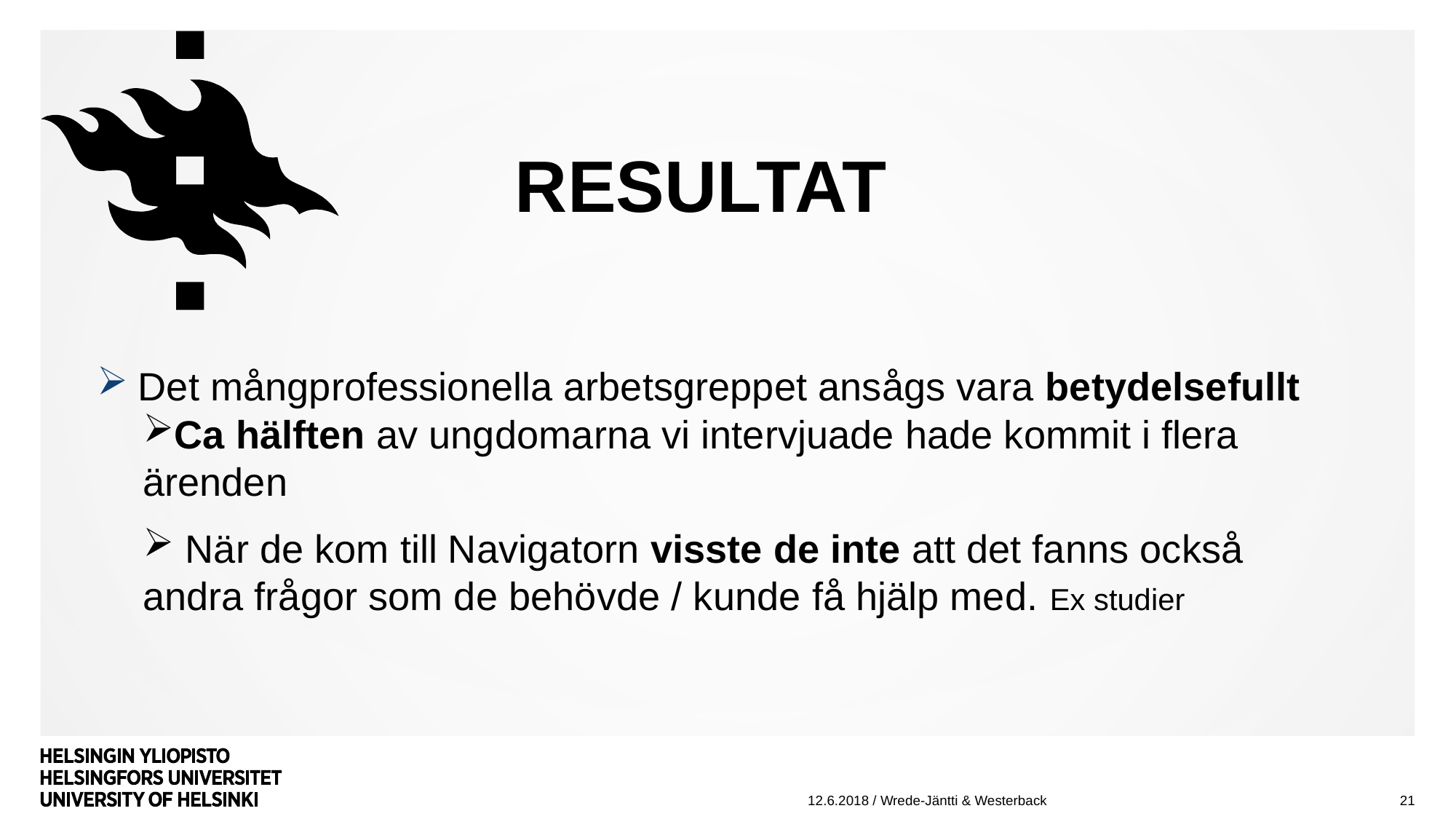

# rESULTAT
Det mångprofessionella arbetsgreppet ansågs vara betydelsefullt
Ca hälften av ungdomarna vi intervjuade hade kommit i flera ärenden
 När de kom till Navigatorn visste de inte att det fanns också andra frågor som de behövde / kunde få hjälp med. Ex studier

21
12.6.2018 / Wrede-Jäntti & Westerback